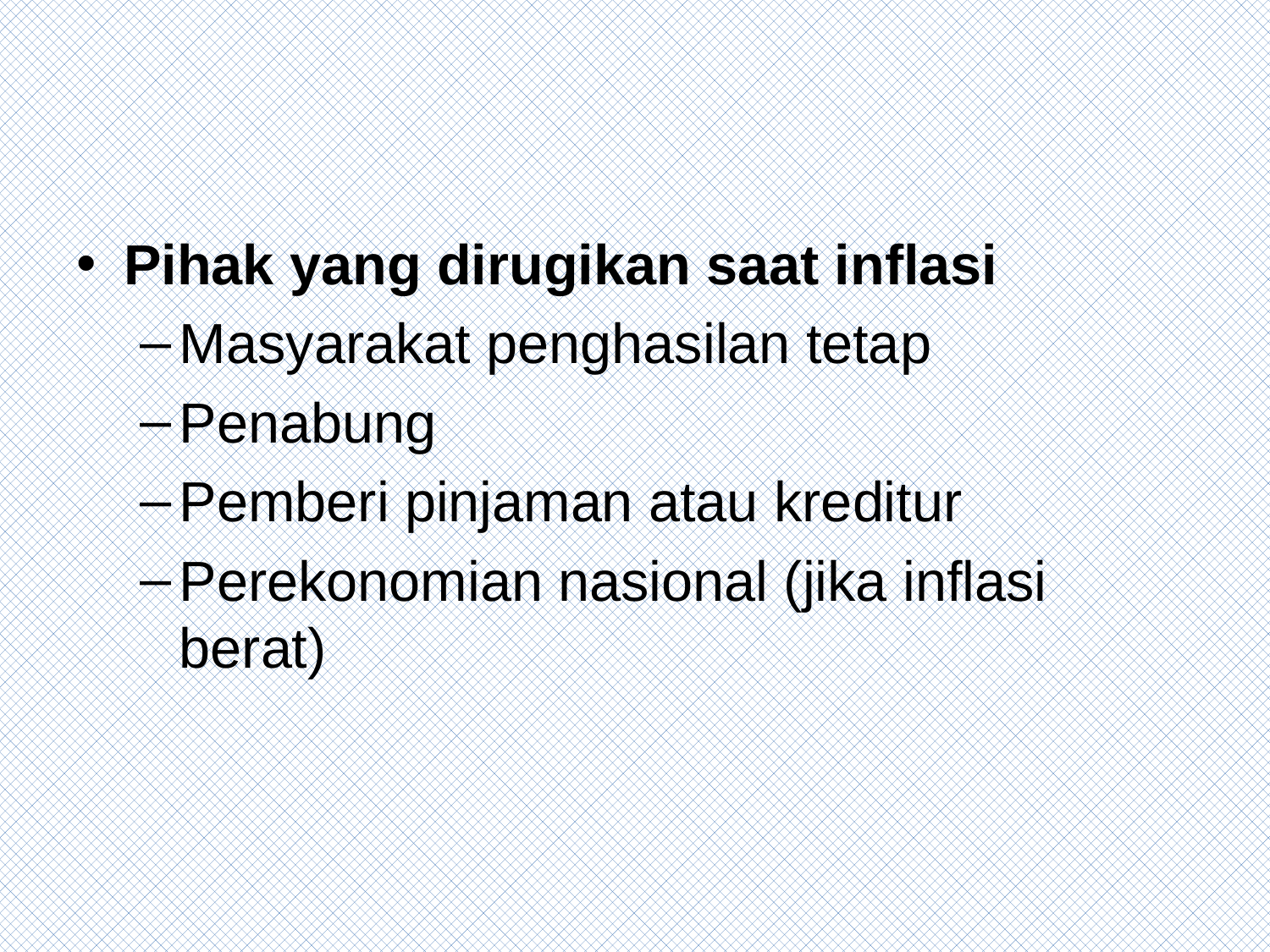

#
Pihak yang dirugikan saat inflasi
Masyarakat penghasilan tetap
Penabung
Pemberi pinjaman atau kreditur
Perekonomian nasional (jika inflasi berat)